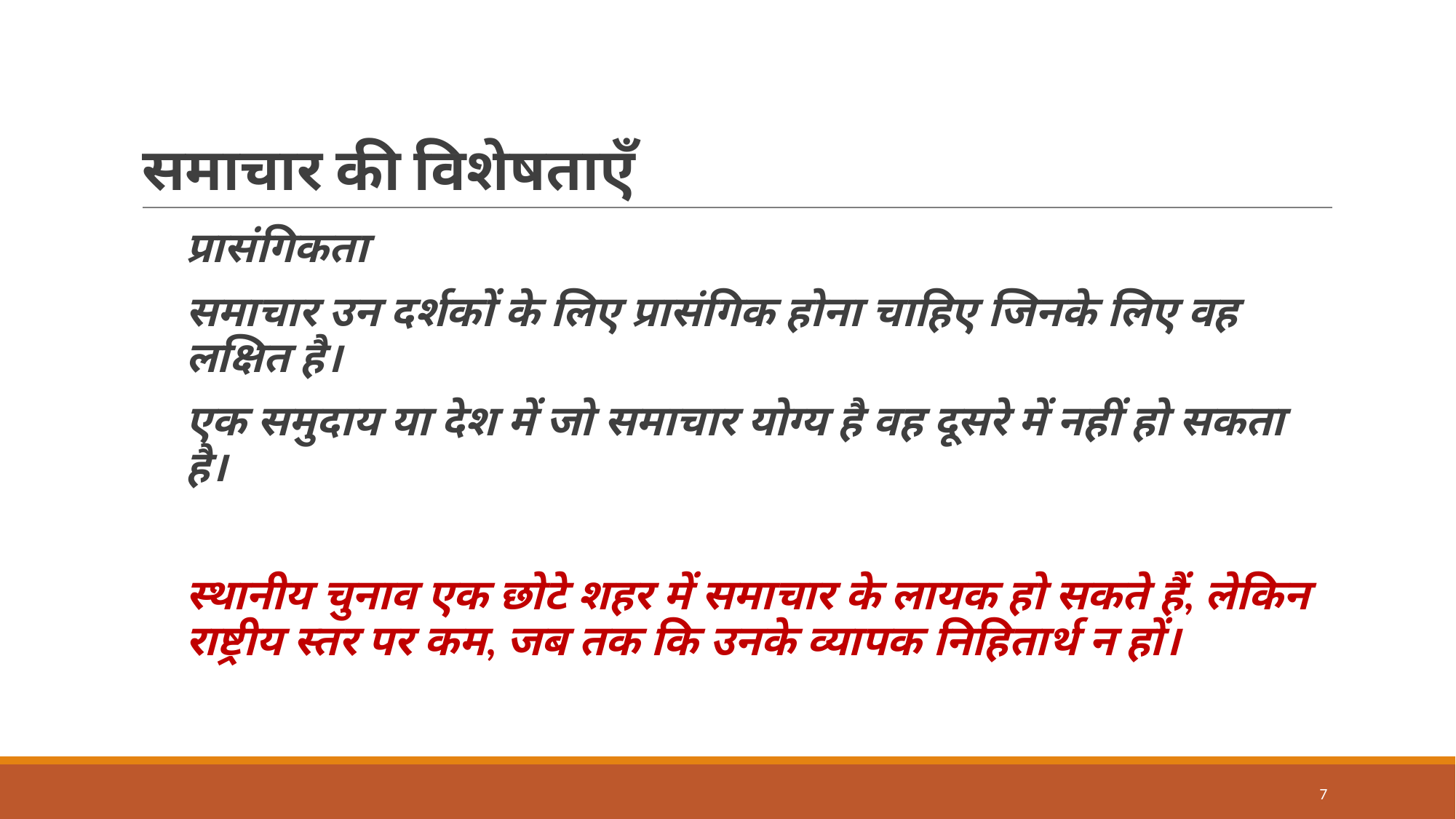

# समाचार की विशेषताएँ
प्रासंगिकता
समाचार उन दर्शकों के लिए प्रासंगिक होना चाहिए जिनके लिए वह लक्षित है।
एक समुदाय या देश में जो समाचार योग्य है वह दूसरे में नहीं हो सकता है।

स्थानीय चुनाव एक छोटे शहर में समाचार के लायक हो सकते हैं, लेकिन राष्ट्रीय स्तर पर कम, जब तक कि उनके व्यापक निहितार्थ न हों।
7